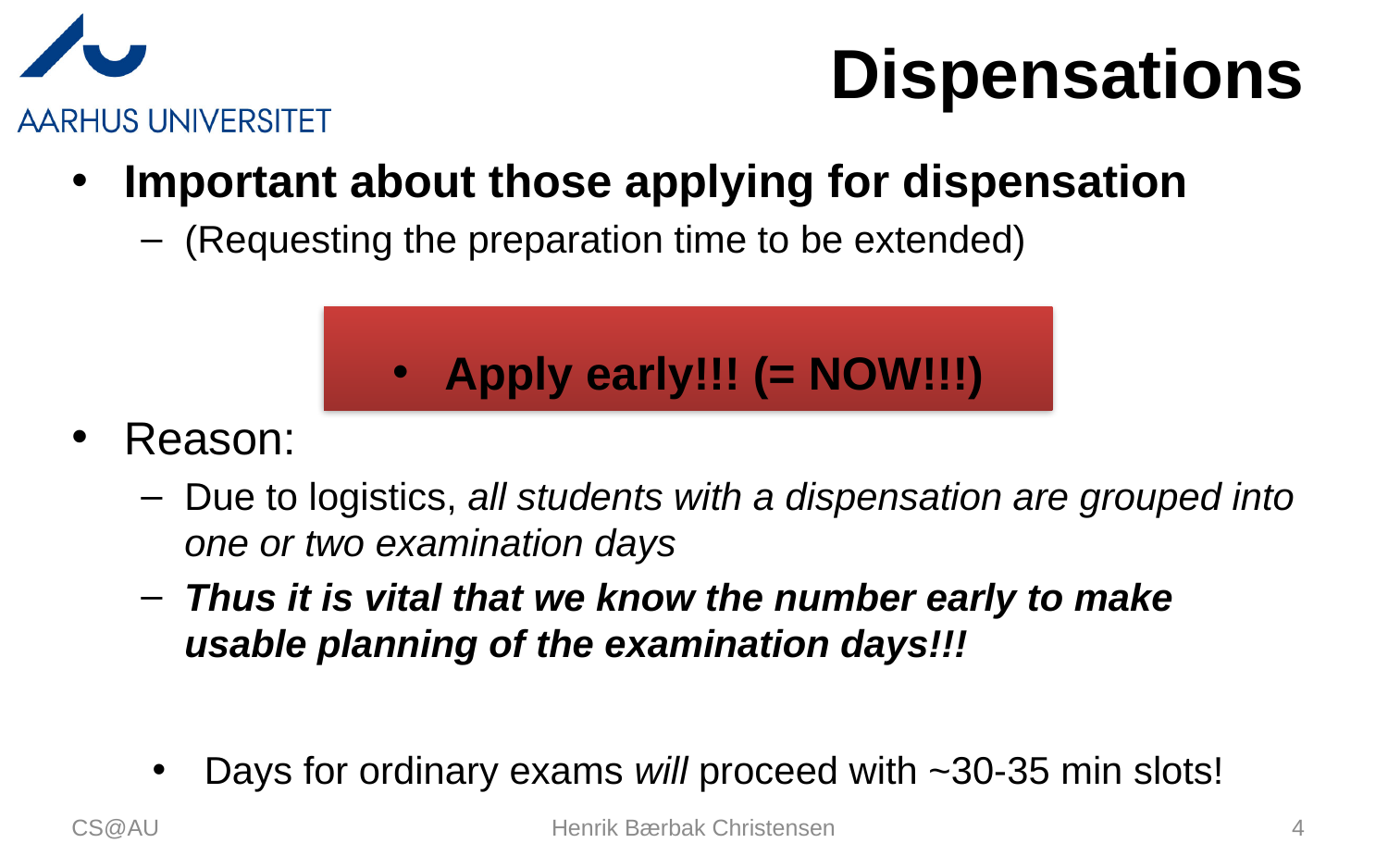

# Dispensations
Important about those applying for dispensation
(Requesting the preparation time to be extended)

Apply early!!! (= NOW!!!)
Reason:
Due to logistics, all students with a dispensation are grouped into one or two examination days
Thus it is vital that we know the number early to make usable planning of the examination days!!!

Days for ordinary exams will proceed with ~30-35 min slots!

CS@AU
Henrik Bærbak Christensen
4